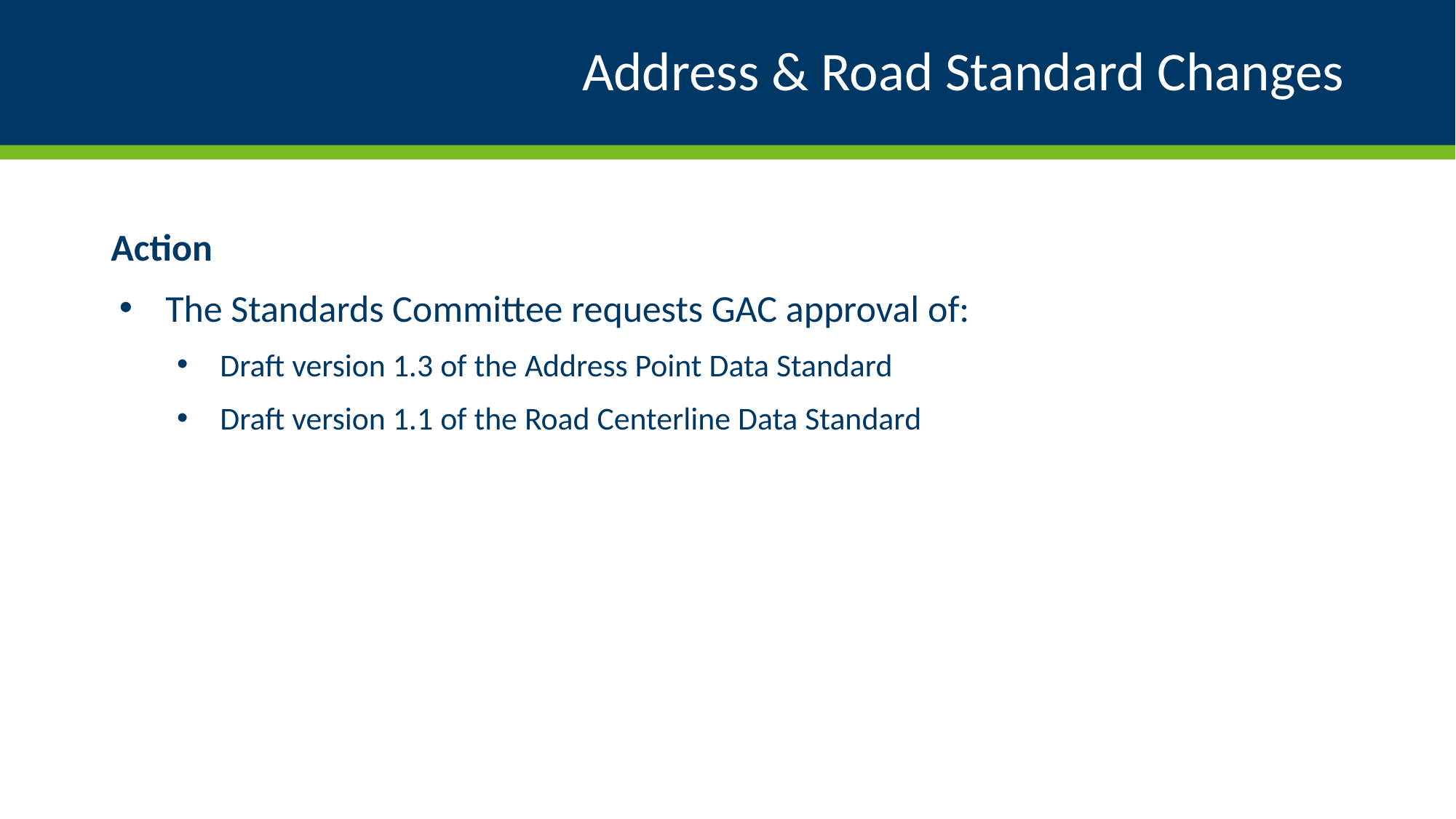

# Address & Road Standard Changes
Action
The Standards Committee requests GAC approval of:
Draft version 1.3 of the Address Point Data Standard
Draft version 1.1 of the Road Centerline Data Standard